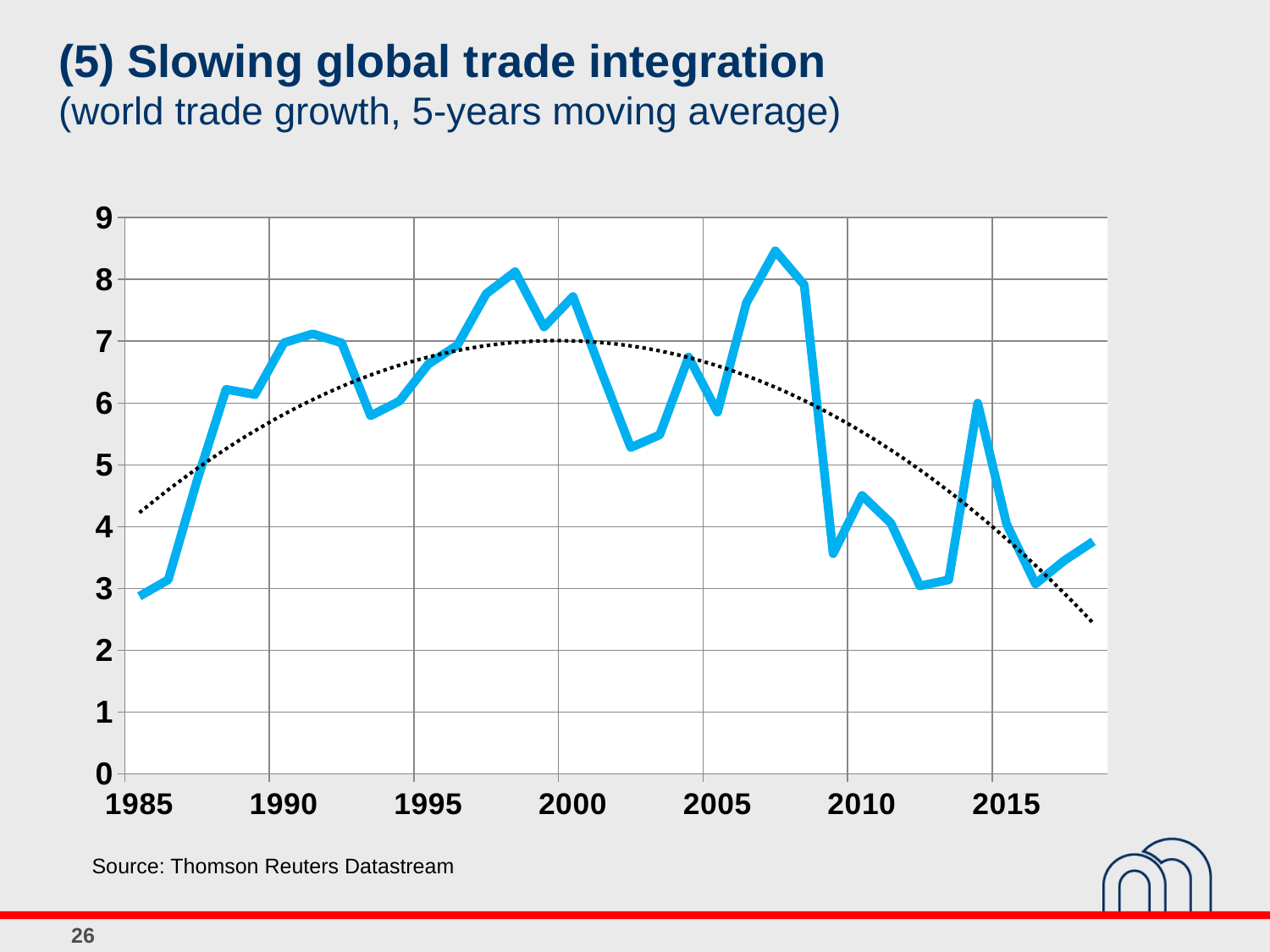

(5) Slowing global trade integration
(world trade growth, 5-years moving average)

### Chart

| Category | World |
|---|---|
| 31048 | 2.874099999999998 |
| 31413 | 3.1413 |
| 31778 | 4.7522 |
| 32143 | 6.2212 |
| 32509 | 6.137899999999997 |
| 32874 | 6.975100000000001 |
| 33239 | 7.119899999999999 |
| 33604 | 6.971600000000003 |
| 33970 | 5.795199999999998 |
| 34335 | 6.031800000000001 |
| 34700 | 6.6313 |
| 35065 | 6.9354 |
| 35431 | 7.767599999999995 |
| 35796 | 8.124600000000001 |
| 36161 | 7.2314 |
| 36526 | 7.722799999999998 |
| 36892 | 6.486800000000001 |
| 37257 | 5.2807 |
| 37622 | 5.484199999999999 |
| 37987 | 6.7446 |
| 38353 | 5.852899999999995 |
| 38718 | 7.620699999999997 |
| 39083 | 8.461400000000001 |
| 39448 | 7.912 |
| 39814 | 3.5635 |
| 40179 | 4.5054 |
| 40544 | 4.0563 |
| 40909 | 3.042000000000001 |
| 41275 | 3.1394 |
| 41640 | 5.999400000000001 |
| 42005 | 4.0421 |
| 42370 | 3.0747 |
| 42736 | 3.4523 |
| 43101 | 3.7619 |
Source: Thomson Reuters Datastream